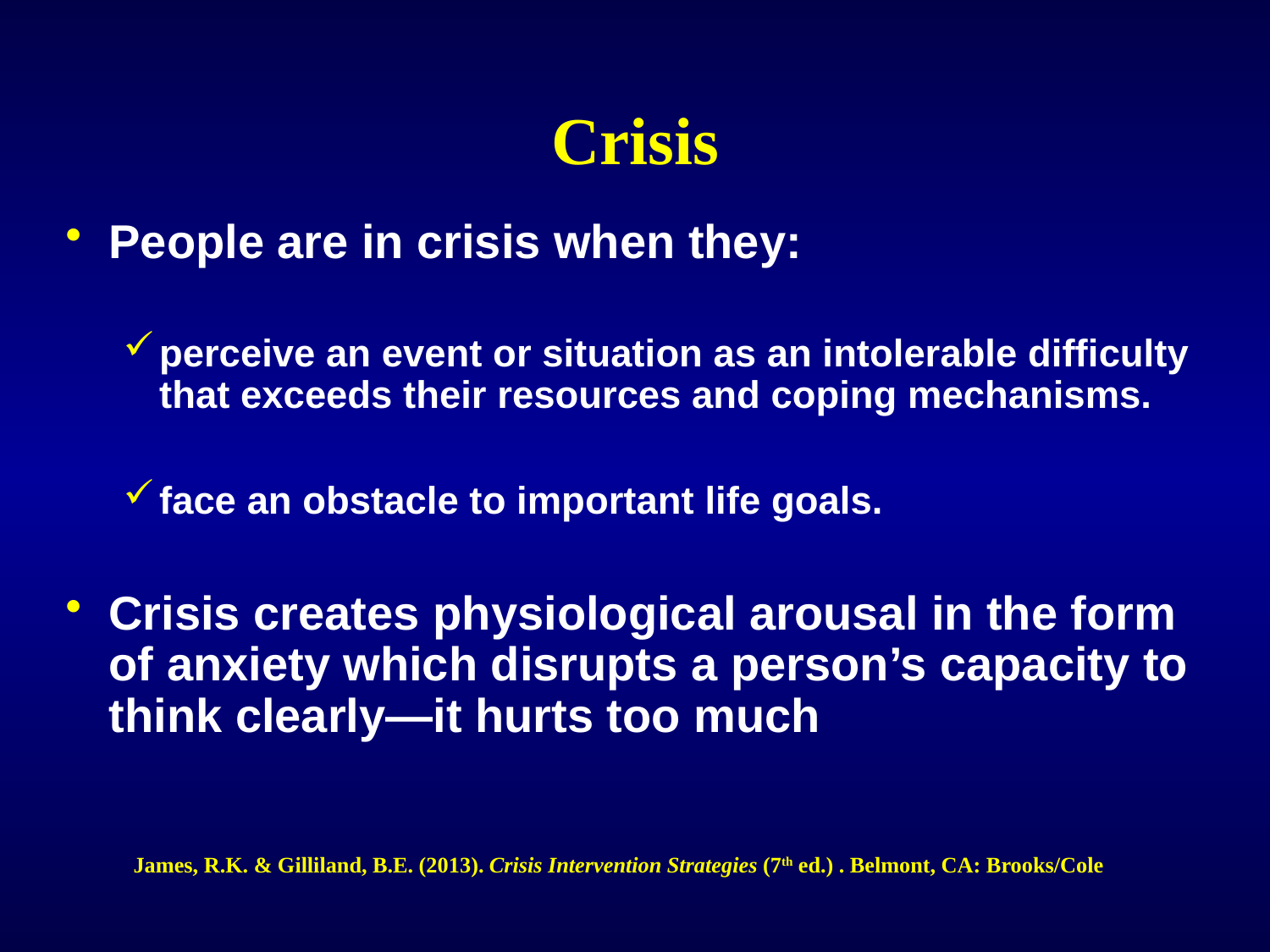

# Crisis
People are in crisis when they:

perceive an event or situation as an intolerable difficulty that exceeds their resources and coping mechanisms.

face an obstacle to important life goals.

Crisis creates physiological arousal in the form of anxiety which disrupts a person’s capacity to think clearly—it hurts too much

James, R.K. & Gilliland, B.E. (2013). Crisis Intervention Strategies (7th ed.) . Belmont, CA: Brooks/Cole